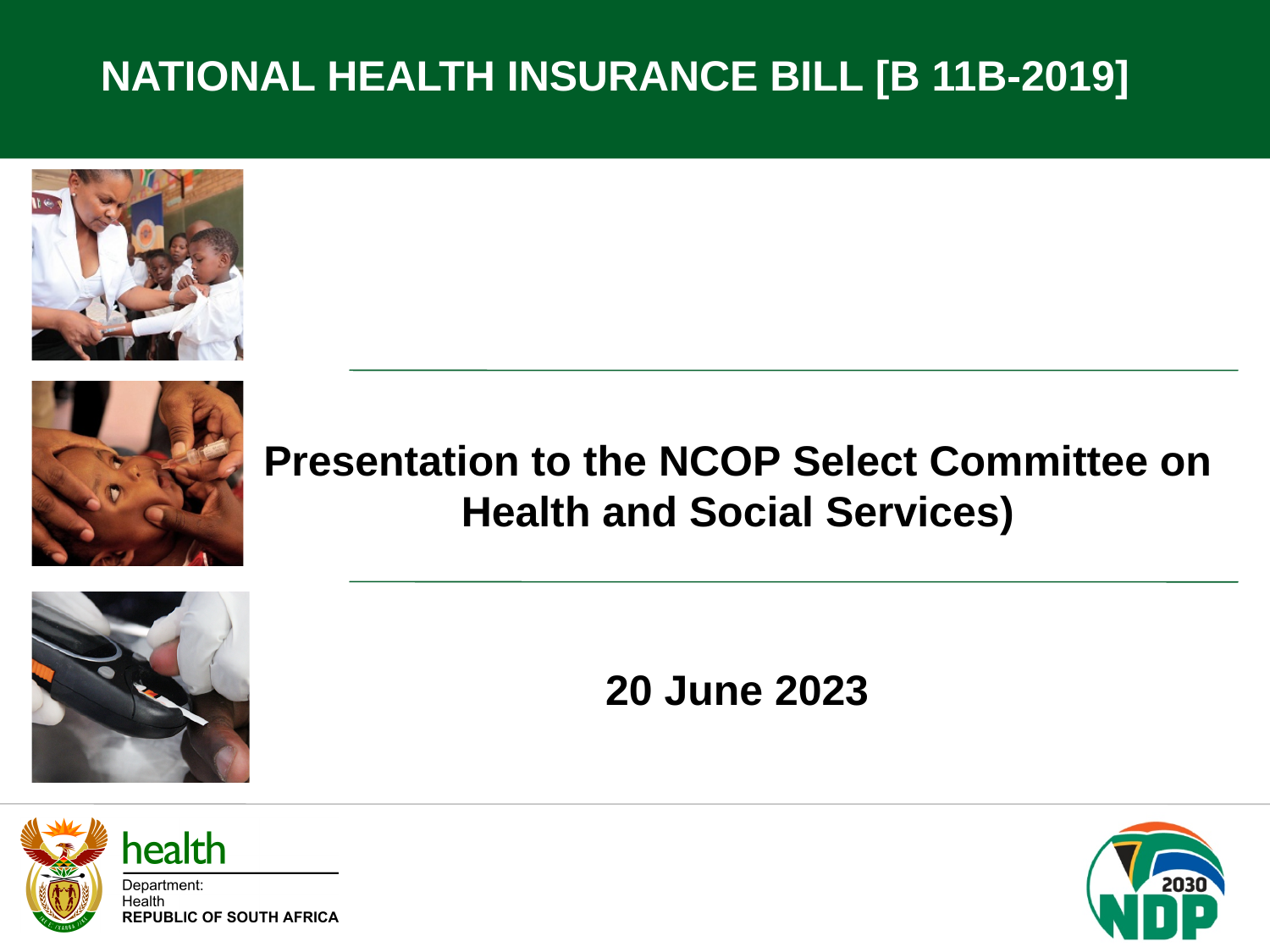

NATIONAL HEALTH INSURANCE BILL [B 11B-2019]
Presentation to the NCOP Select Committee on Health and Social Services)
20 June 2023